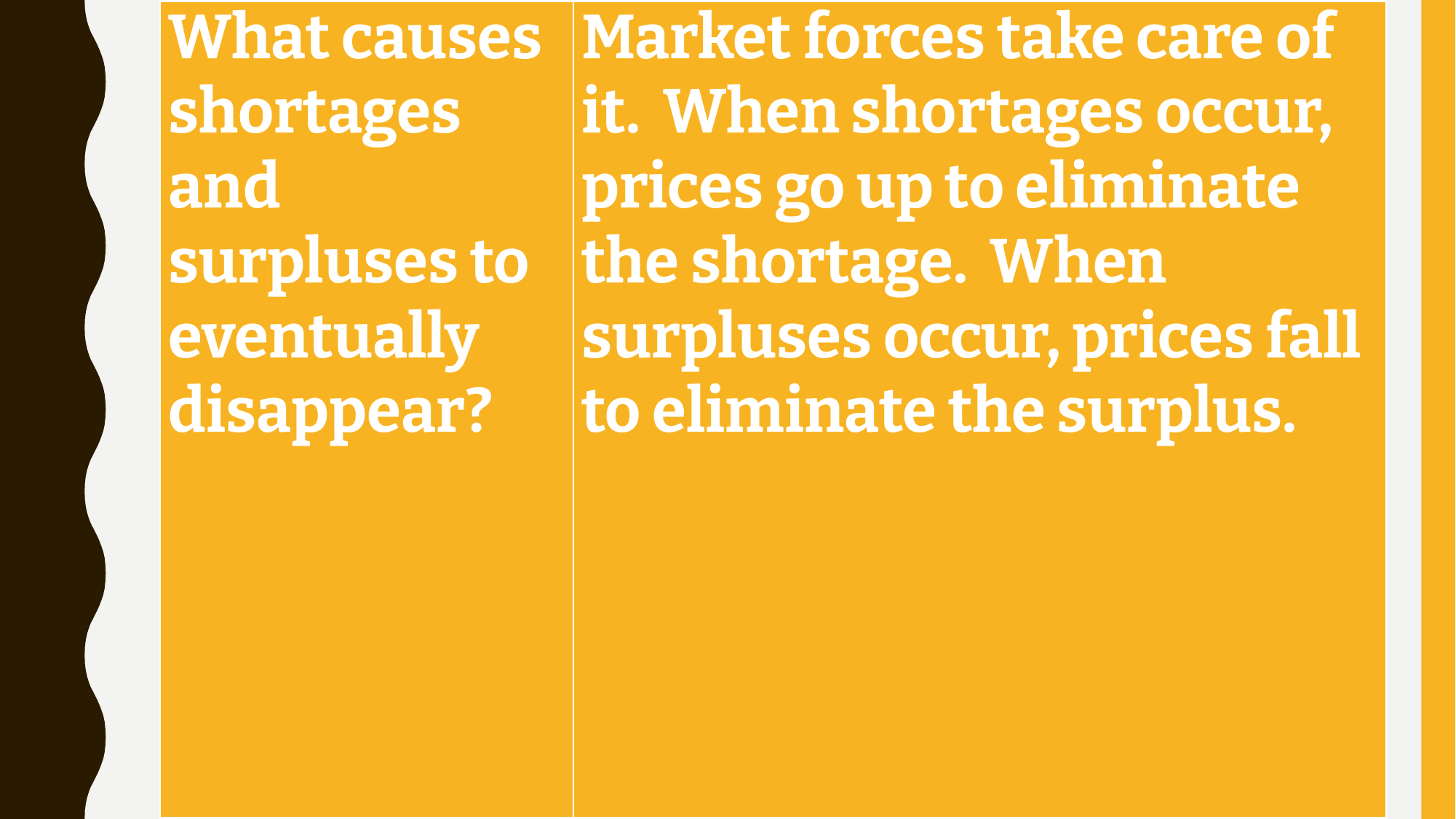

| What causes shortages and surpluses to eventually disappear? | Market forces take care of it. When shortages occur, prices go up to eliminate the shortage. When surpluses occur, prices fall to eliminate the surplus. |
| --- | --- |